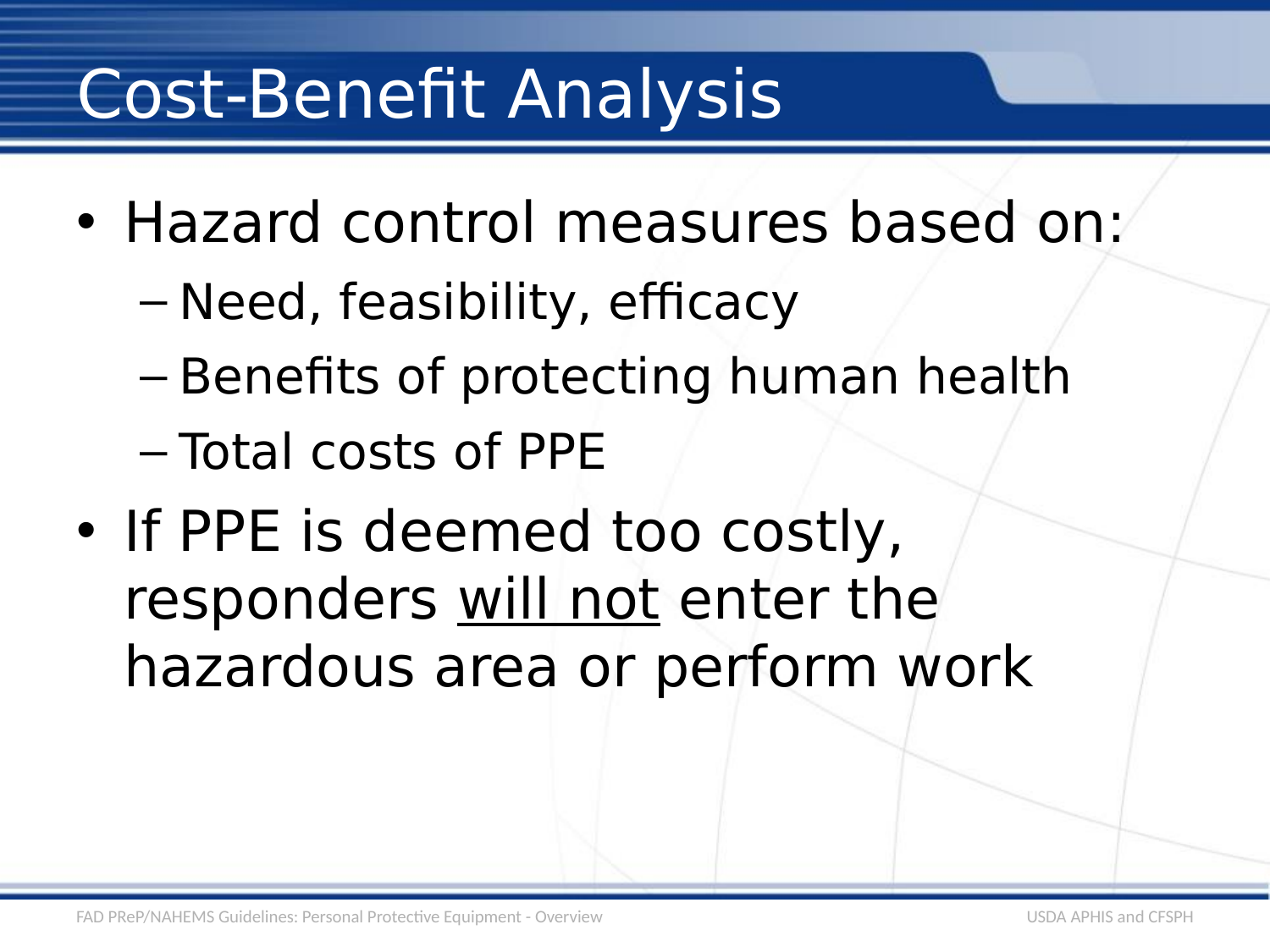

# Cost-Benefit Analysis
Hazard control measures based on:
Need, feasibility, efficacy
Benefits of protecting human health
Total costs of PPE
If PPE is deemed too costly, responders will not enter the hazardous area or perform work
FAD PReP/NAHEMS Guidelines: Personal Protective Equipment - Overview
USDA APHIS and CFSPH